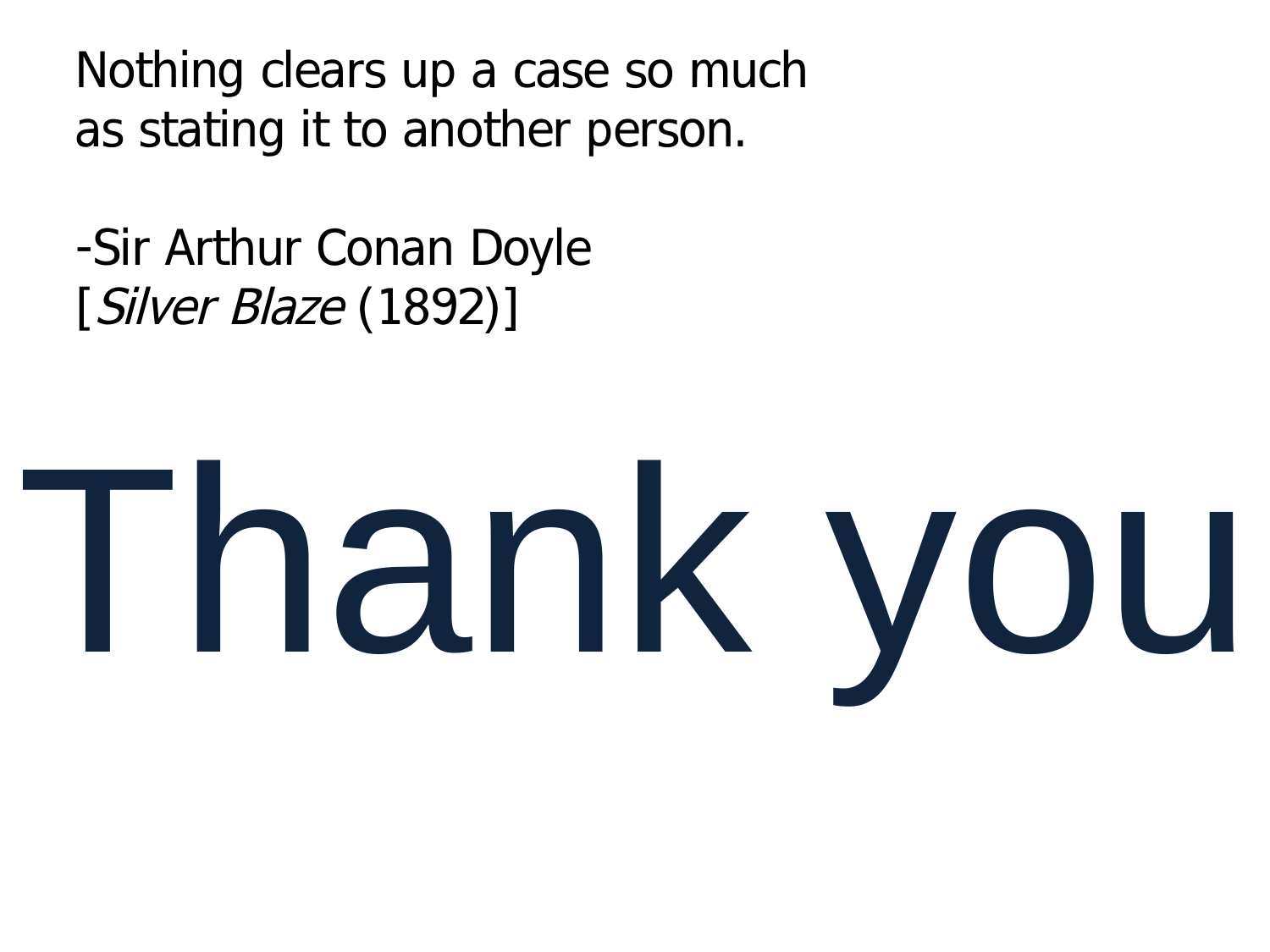

Nothing clears up a case so much
as stating it to another person.

-Sir Arthur Conan Doyle
[Silver Blaze (1892)]
Thank you